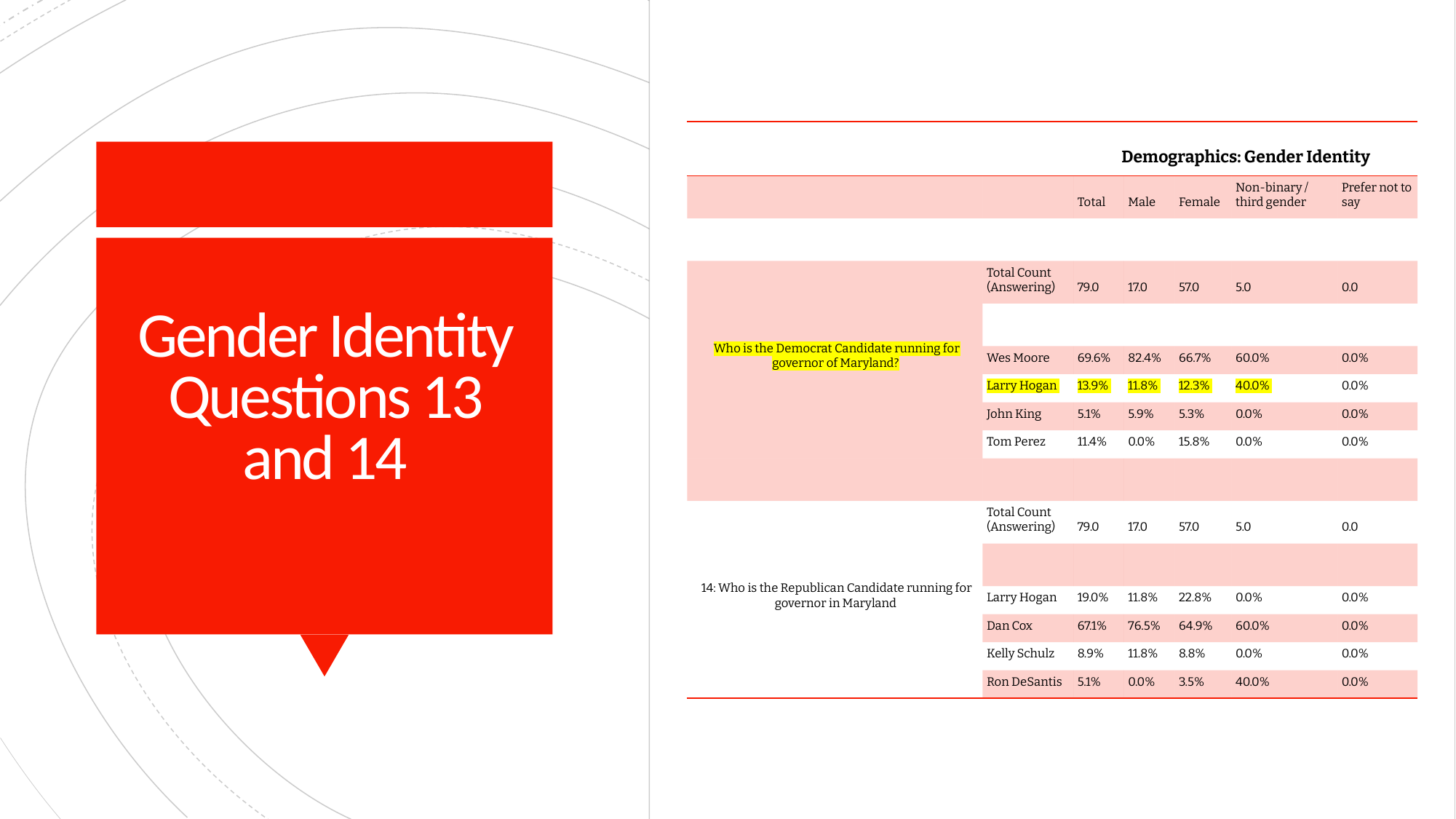

|  |  | Demographics: Gender Identity |  |  |  |  |
| --- | --- | --- | --- | --- | --- | --- |
|  |  | Total | Male | Female | Non-binary / third gender | Prefer not to say |
|  |  |  |  |  |  |  |
| Who is the Democrat Candidate running for governor of Maryland? | Total Count (Answering) | 79.0 | 17.0 | 57.0 | 5.0 | 0.0 |
|  |  |  |  |  |  |  |
|  | Wes Moore | 69.6% | 82.4% | 66.7% | 60.0% | 0.0% |
|  | Larry Hogan | 13.9% | 11.8% | 12.3% | 40.0% | 0.0% |
|  | John King | 5.1% | 5.9% | 5.3% | 0.0% | 0.0% |
|  | Tom Perez | 11.4% | 0.0% | 15.8% | 0.0% | 0.0% |
|  |  |  |  |  |  |  |
| 14: Who is the Republican Candidate running for governor in Maryland | Total Count (Answering) | 79.0 | 17.0 | 57.0 | 5.0 | 0.0 |
|  |  |  |  |  |  |  |
|  | Larry Hogan | 19.0% | 11.8% | 22.8% | 0.0% | 0.0% |
|  | Dan Cox | 67.1% | 76.5% | 64.9% | 60.0% | 0.0% |
|  | Kelly Schulz | 8.9% | 11.8% | 8.8% | 0.0% | 0.0% |
|  | Ron DeSantis | 5.1% | 0.0% | 3.5% | 40.0% | 0.0% |

# Gender Identity Questions 13 and 14